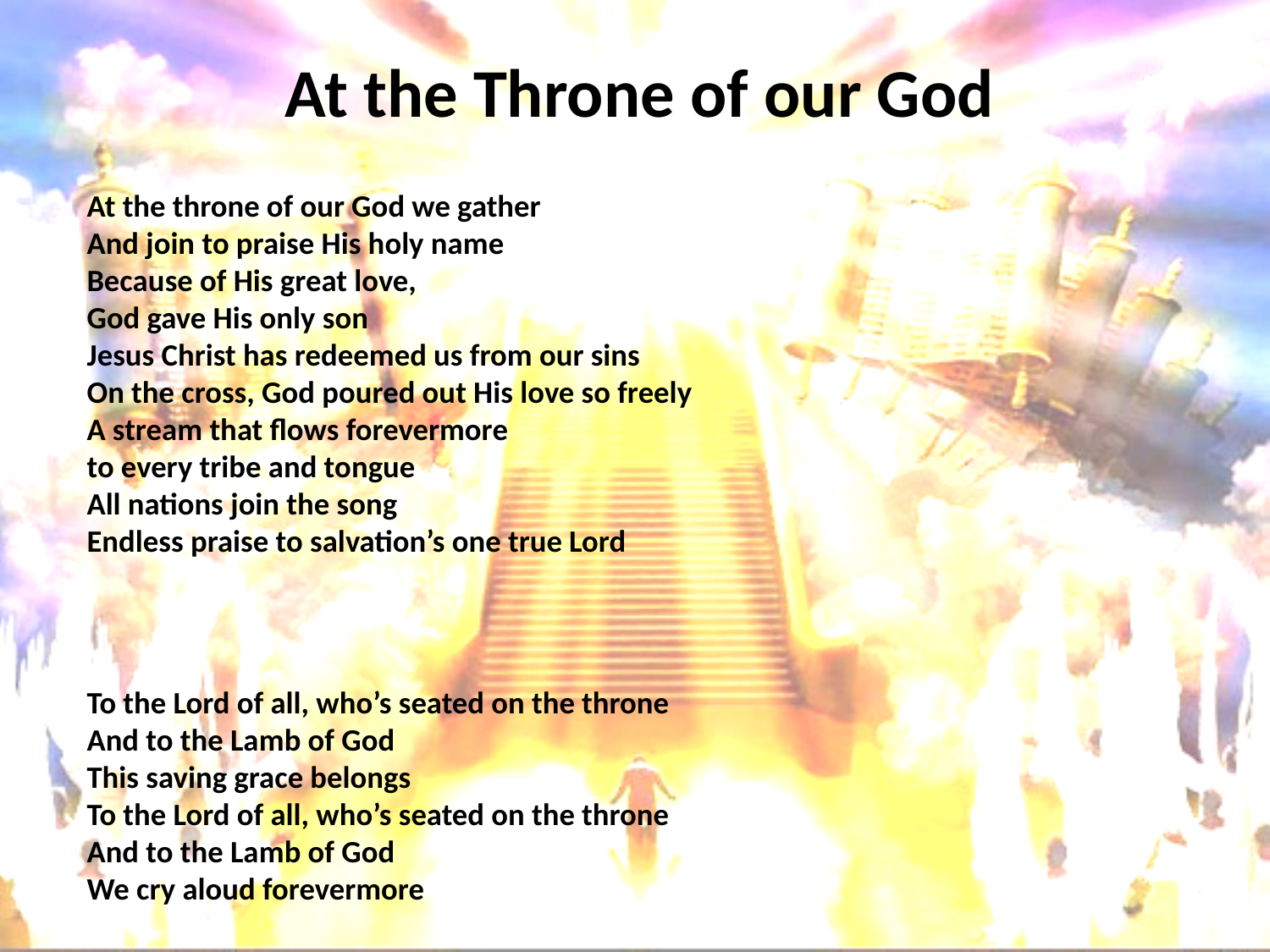

# At the Throne of our God
At the throne of our God we gather
And join to praise His holy name
Because of His great love,
God gave His only son
Jesus Christ has redeemed us from our sins
On the cross, God poured out His love so freely
A stream that flows forevermore
to every tribe and tongue
All nations join the song
Endless praise to salvation’s one true Lord

To the Lord of all, who’s seated on the throne
And to the Lamb of God
This saving grace belongs
To the Lord of all, who’s seated on the throne
And to the Lamb of God
We cry aloud forevermore